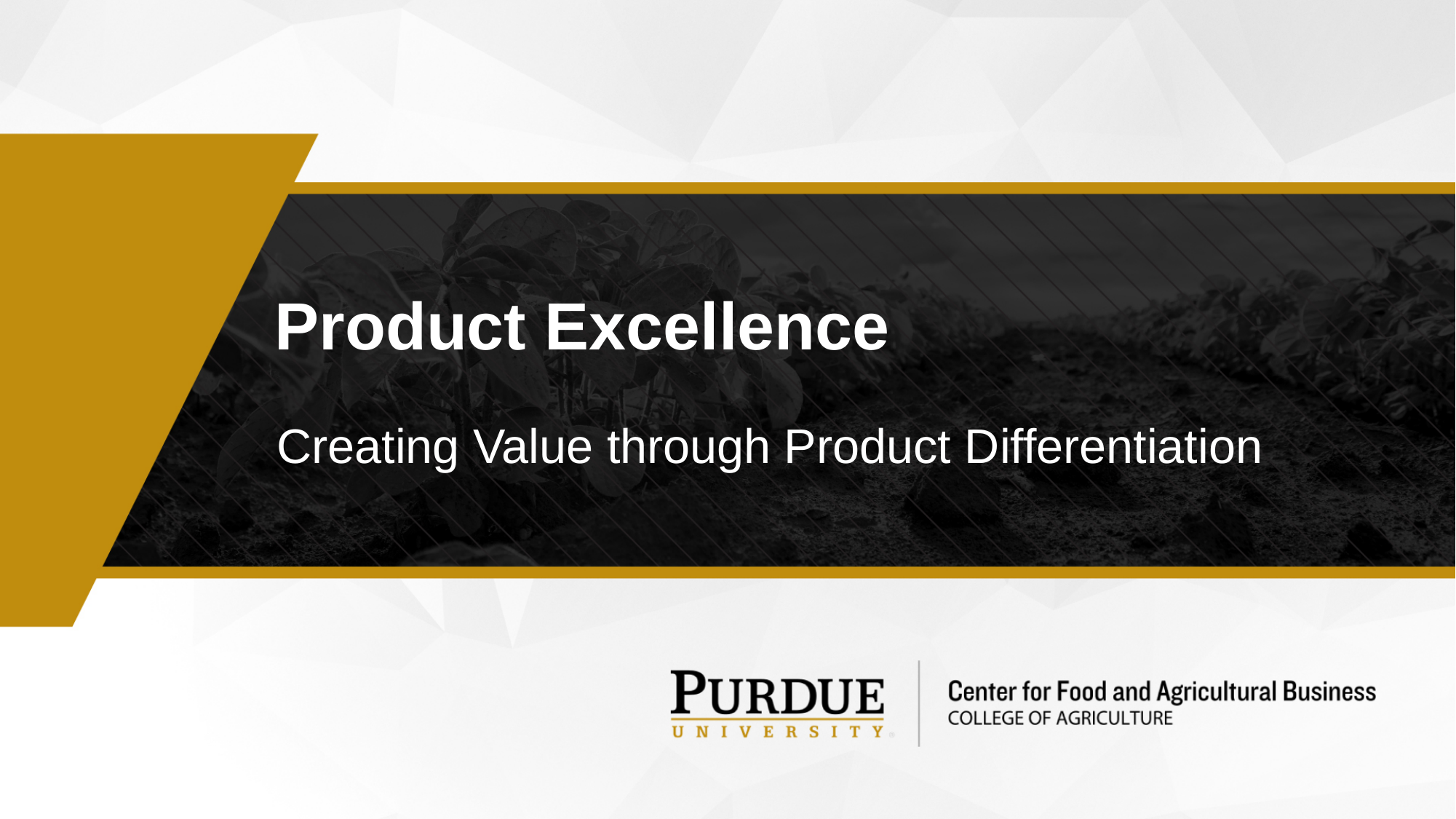

# Product Excellence
Creating Value through Product Differentiation